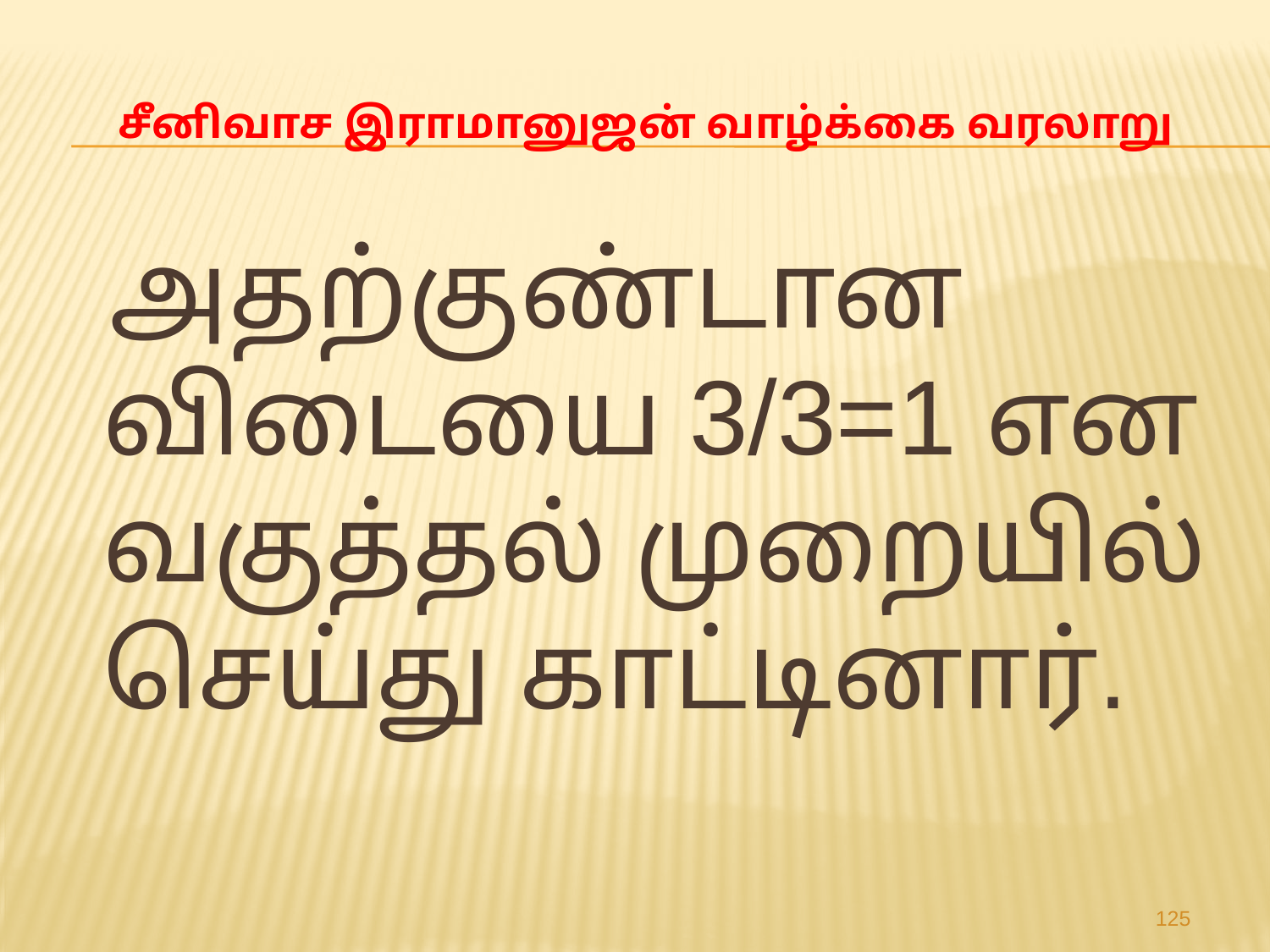

# சீனிவாச இராமானுஜன் வாழ்க்கை வரலாறு
  அதற்குண்டான விடையை 3/3=1 என வகுத்தல் முறையில் செய்து காட்டினார்.

125